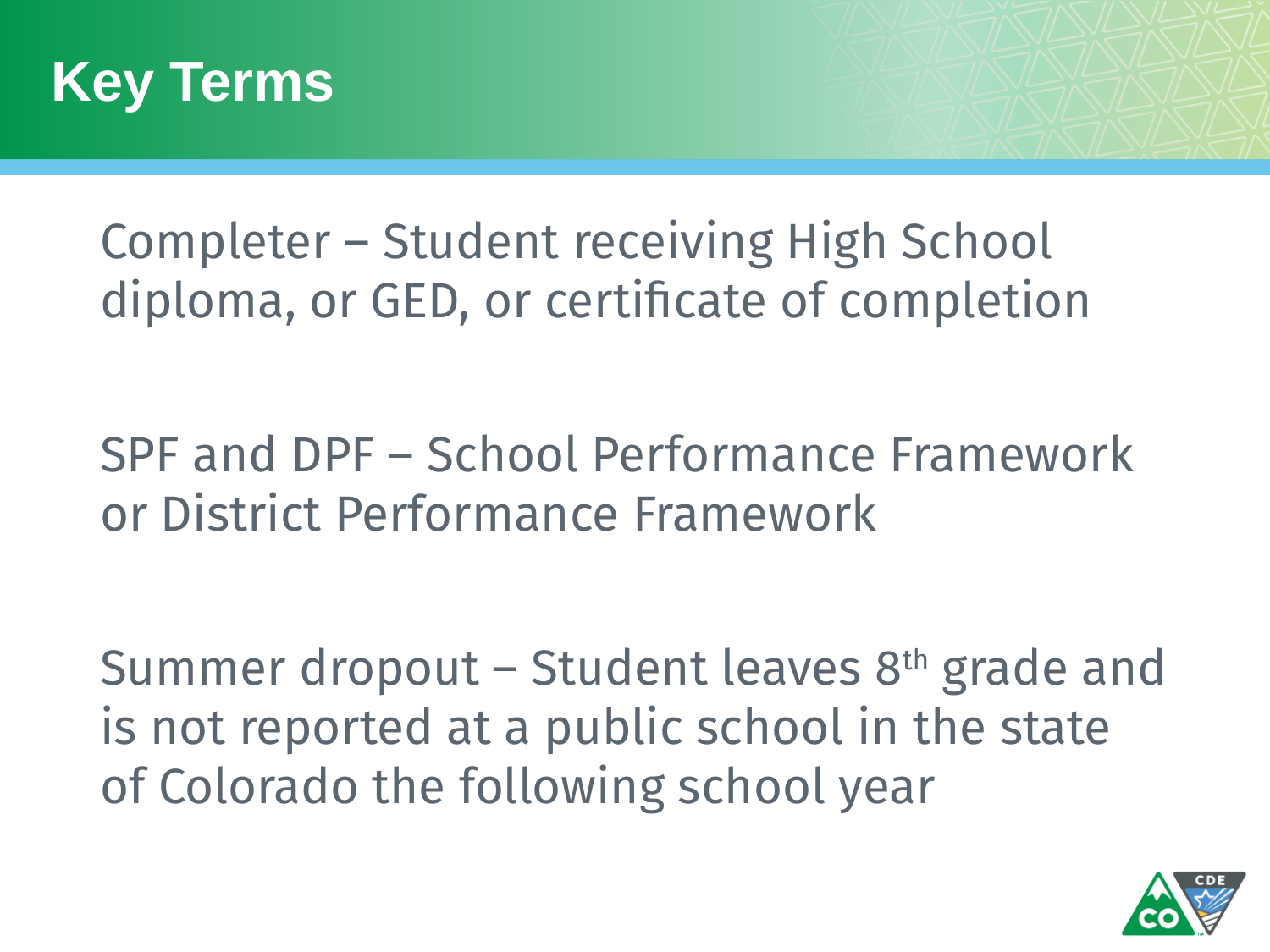

# Key Terms
Completer – Student receiving High School diploma, or GED, or certificate of completion

SPF and DPF – School Performance Framework or District Performance Framework

Summer dropout – Student leaves 8th grade and is not reported at a public school in the state of Colorado the following school year